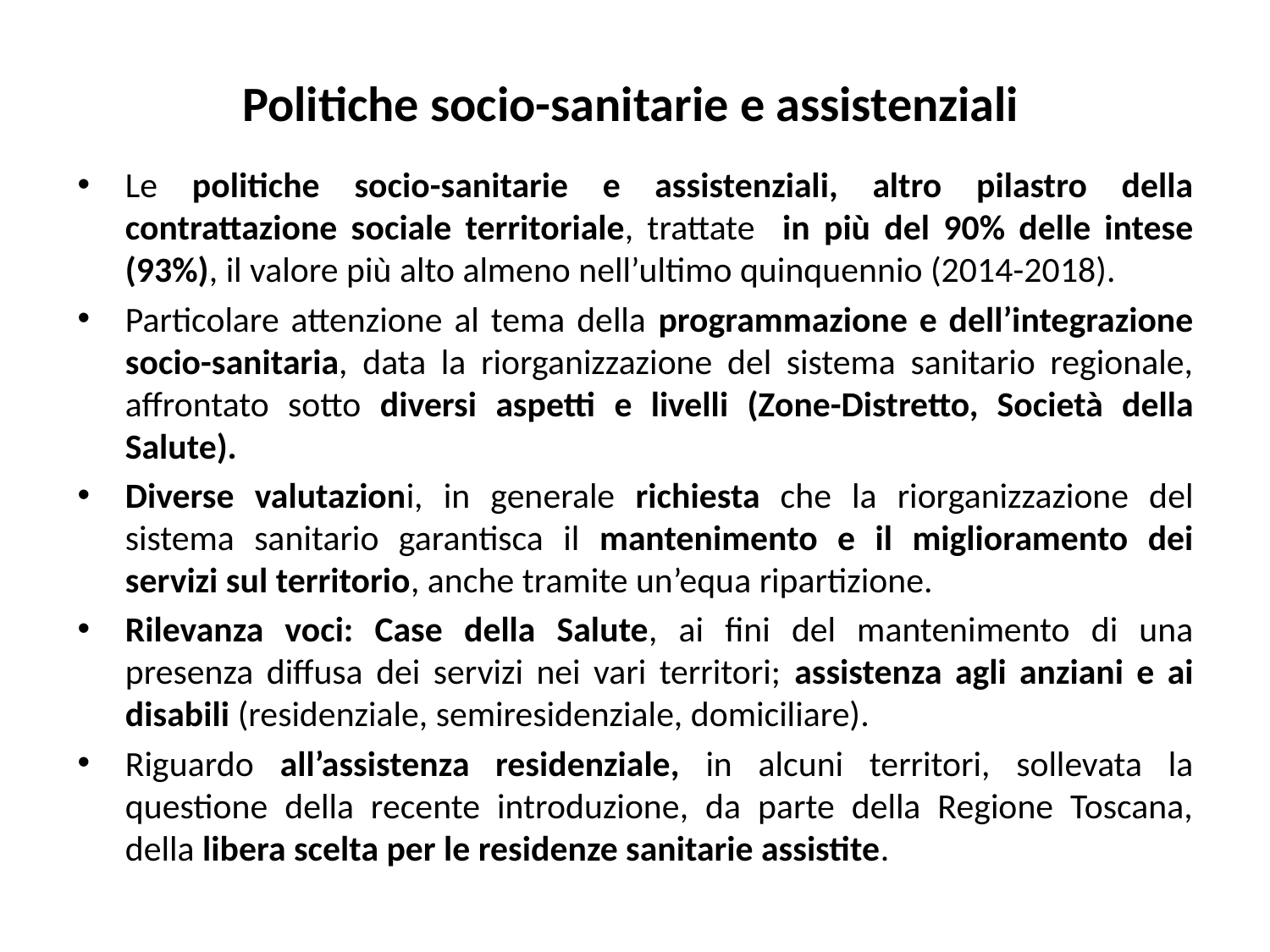

# Politiche socio-sanitarie e assistenziali
Le politiche socio-sanitarie e assistenziali, altro pilastro della contrattazione sociale territoriale, trattate  in più del 90% delle intese (93%), il valore più alto almeno nell’ultimo quinquennio (2014-2018).
Particolare attenzione al tema della programmazione e dell’integrazione socio-sanitaria, data la riorganizzazione del sistema sanitario regionale, affrontato sotto diversi aspetti e livelli (Zone-Distretto, Società della Salute).
Diverse valutazioni, in generale richiesta che la riorganizzazione del sistema sanitario garantisca il mantenimento e il miglioramento dei servizi sul territorio, anche tramite un’equa ripartizione.
Rilevanza voci: Case della Salute, ai fini del mantenimento di una presenza diffusa dei servizi nei vari territori; assistenza agli anziani e ai disabili (residenziale, semiresidenziale, domiciliare).
Riguardo all’assistenza residenziale, in alcuni territori, sollevata la questione della recente introduzione, da parte della Regione Toscana, della libera scelta per le residenze sanitarie assistite.